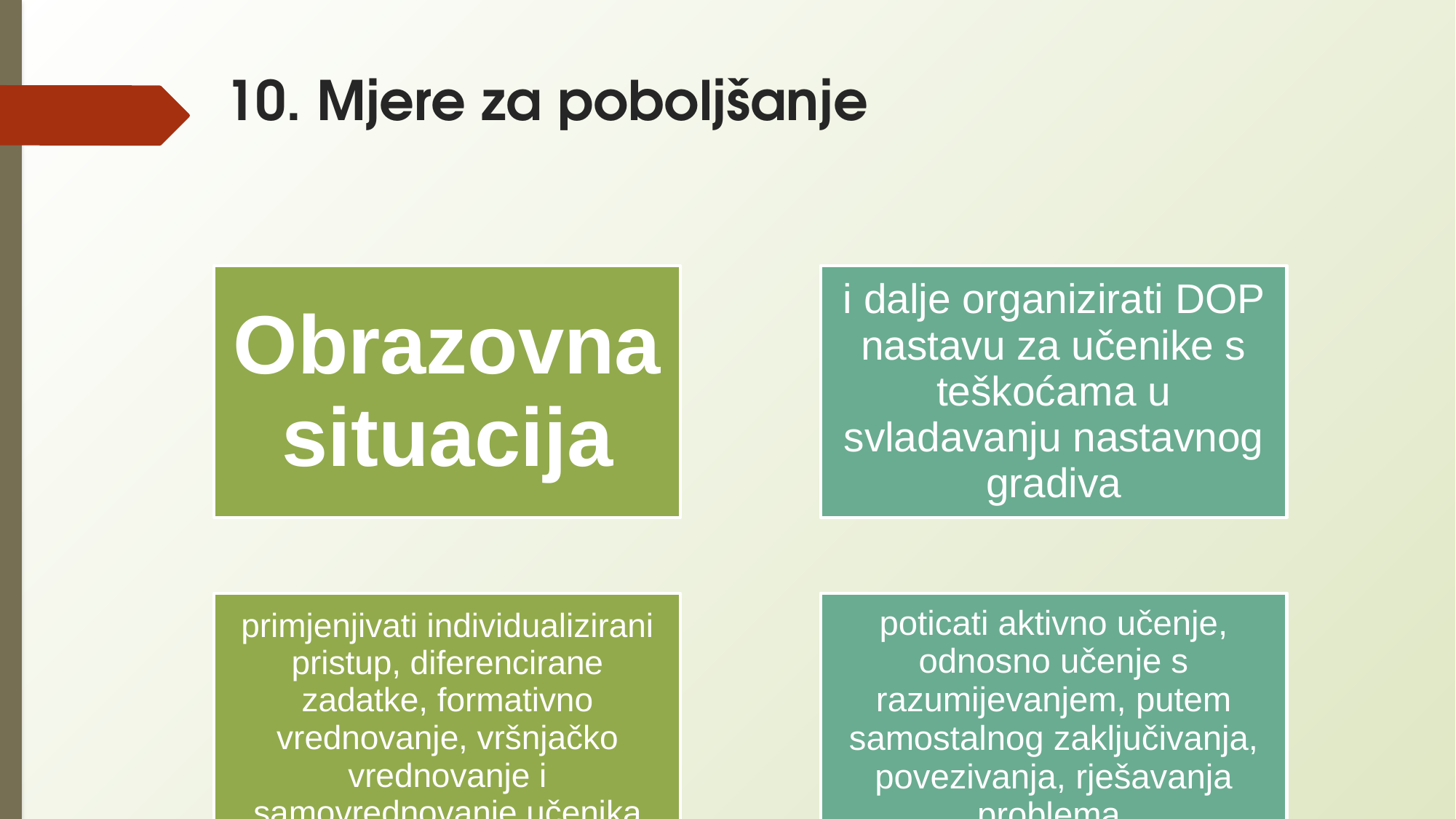

10. Mjere za poboljšanje

Obrazovna situacija
i dalje organizirati DOP nastavu za učenike s teškoćama u svladavanju nastavnog gradiva